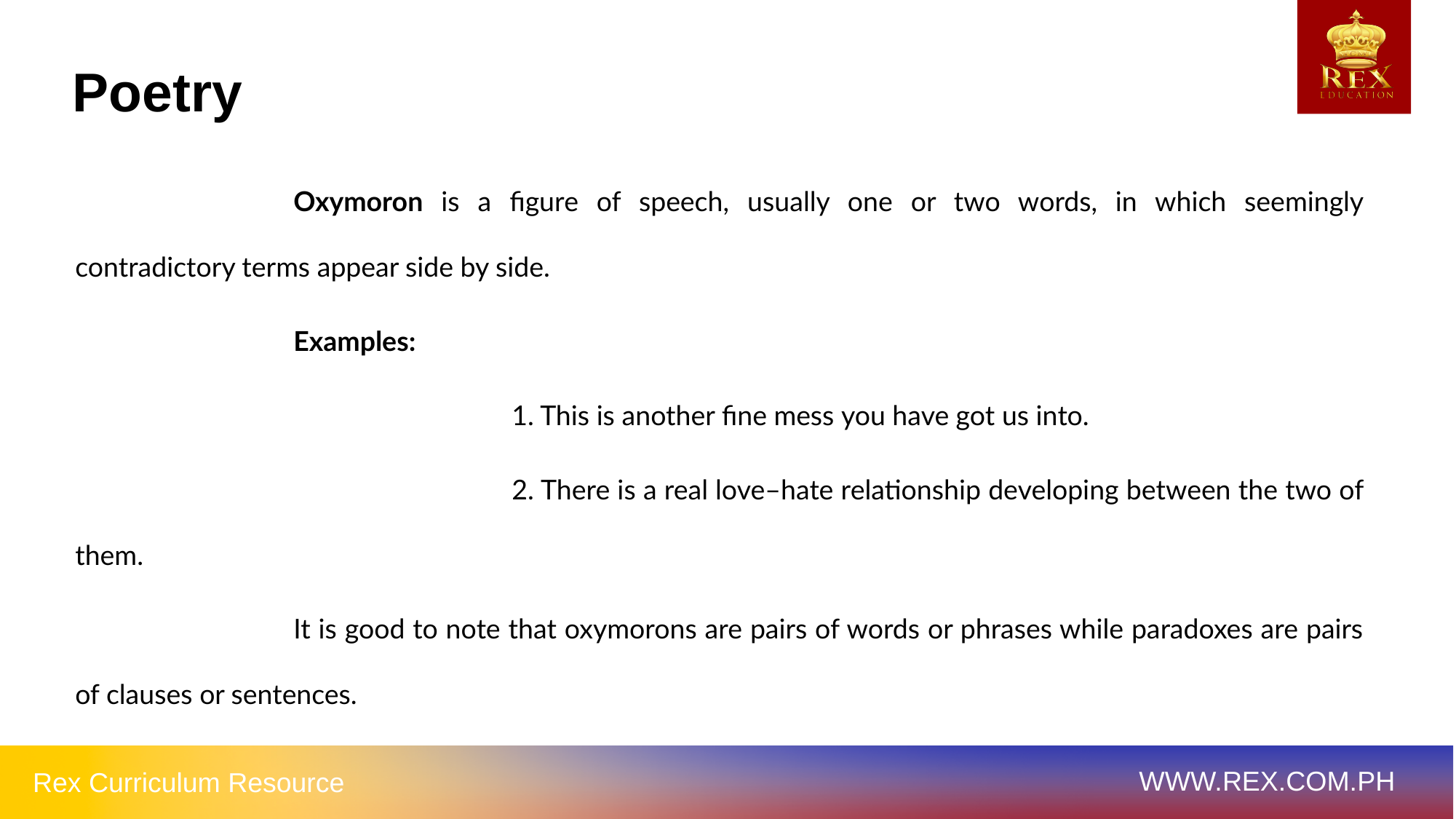

Poetry
		Oxymoron is a figure of speech, usually one or two words, in which seemingly contradictory terms appear side by side.
		Examples:
				1. This is another fine mess you have got us into.
				2. There is a real love–hate relationship developing between the two of them.
		It is good to note that oxymorons are pairs of words or phrases while paradoxes are pairs of clauses or sentences.